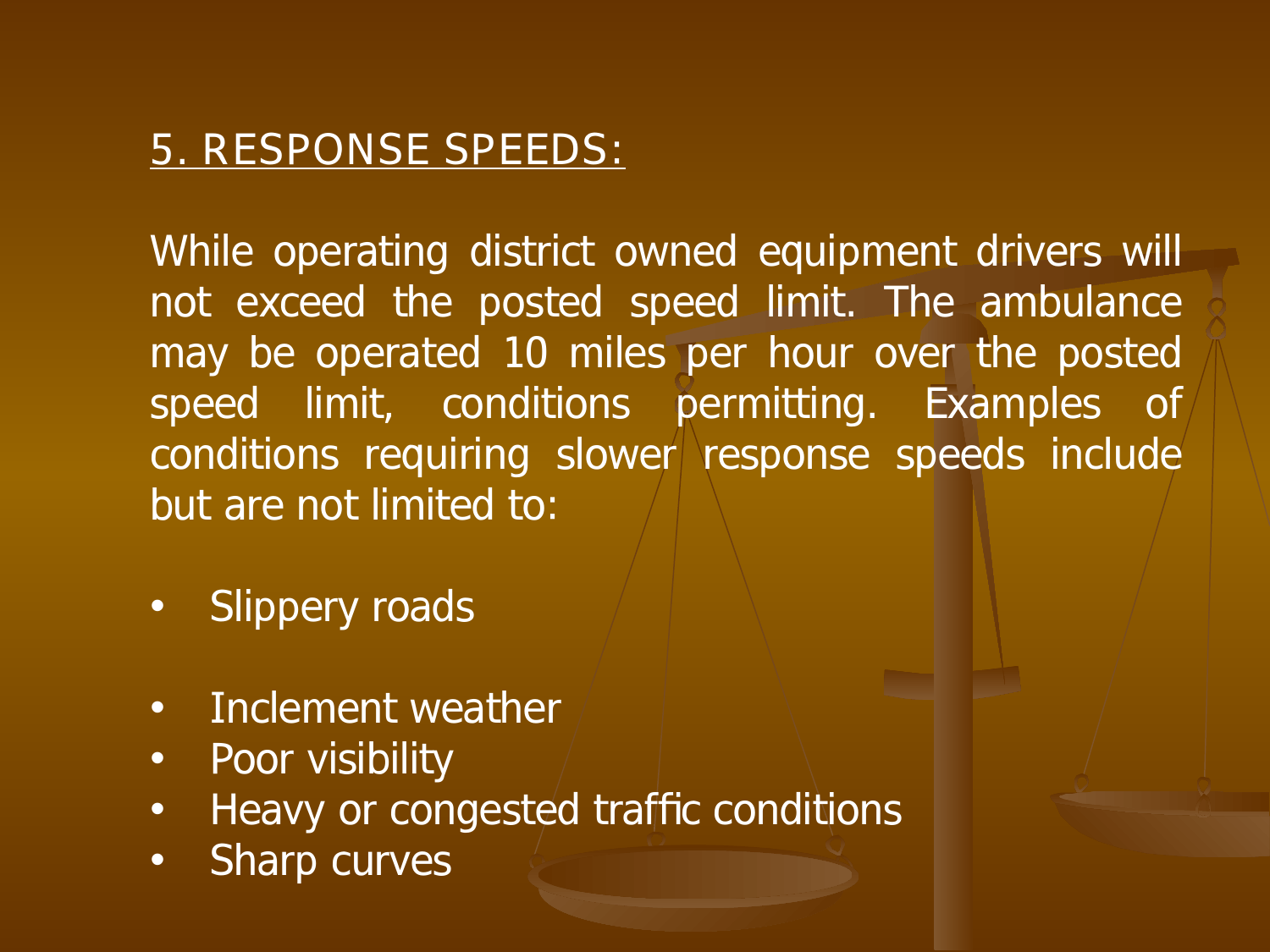

5. RESPONSE SPEEDS:

While operating district owned equipment drivers will not exceed the posted speed limit. The ambulance may be operated 10 miles per hour over the posted speed limit, conditions permitting. Examples of conditions requiring slower response speeds include but are not limited to:

 Slippery roads
 Inclement weather
 Poor visibility
 Heavy or congested traffic conditions
 Sharp curves